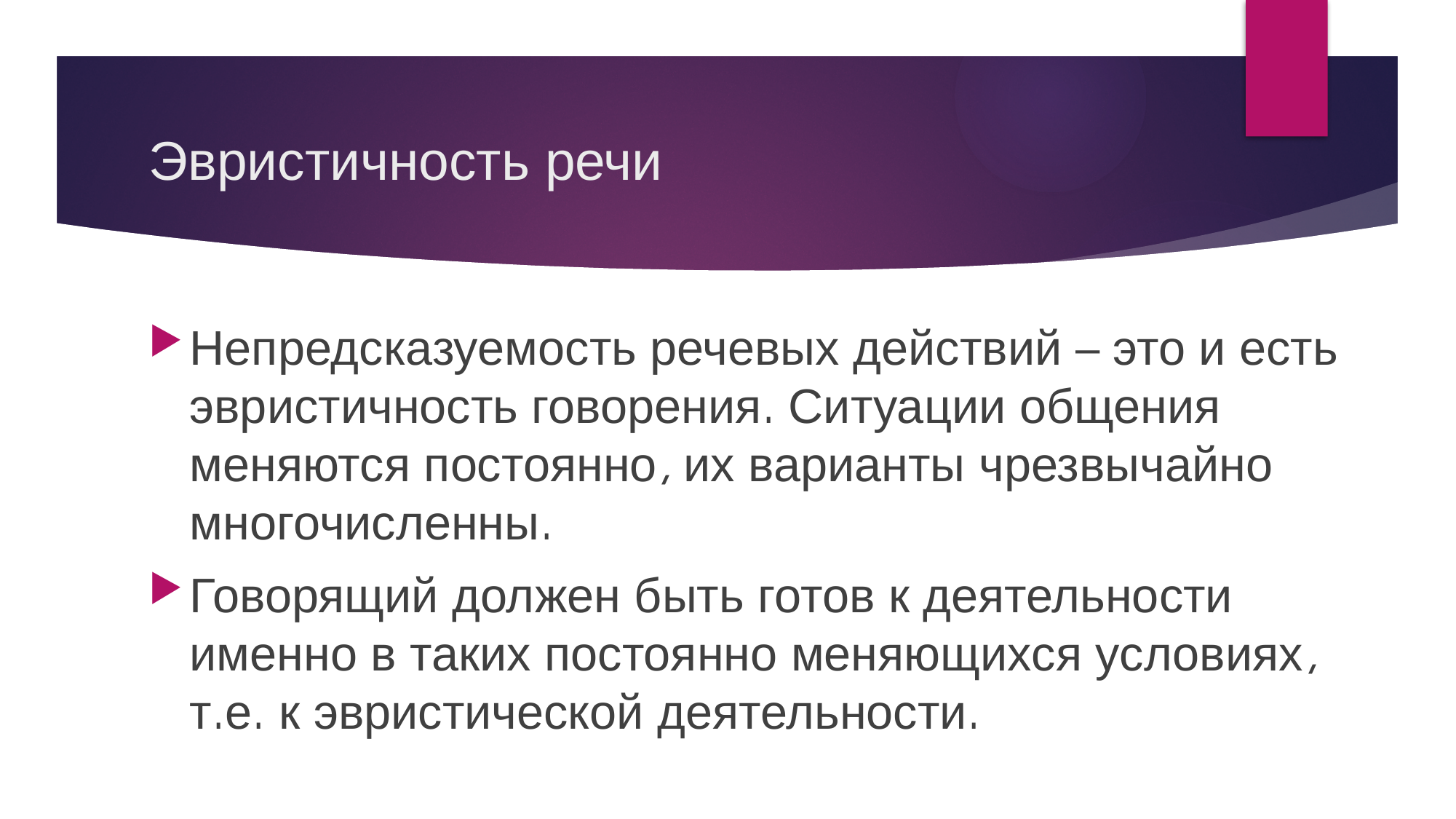

# Эвристичность речи
Непредсказуемость речевых действий – это и есть эвристичность говорения. Ситуации общения меняются постоянно, их варианты чрезвычайно многочисленны.
Говорящий должен быть готов к деятельности именно в таких постоянно меняющихся условиях, т.е. к эвристической деятельности.